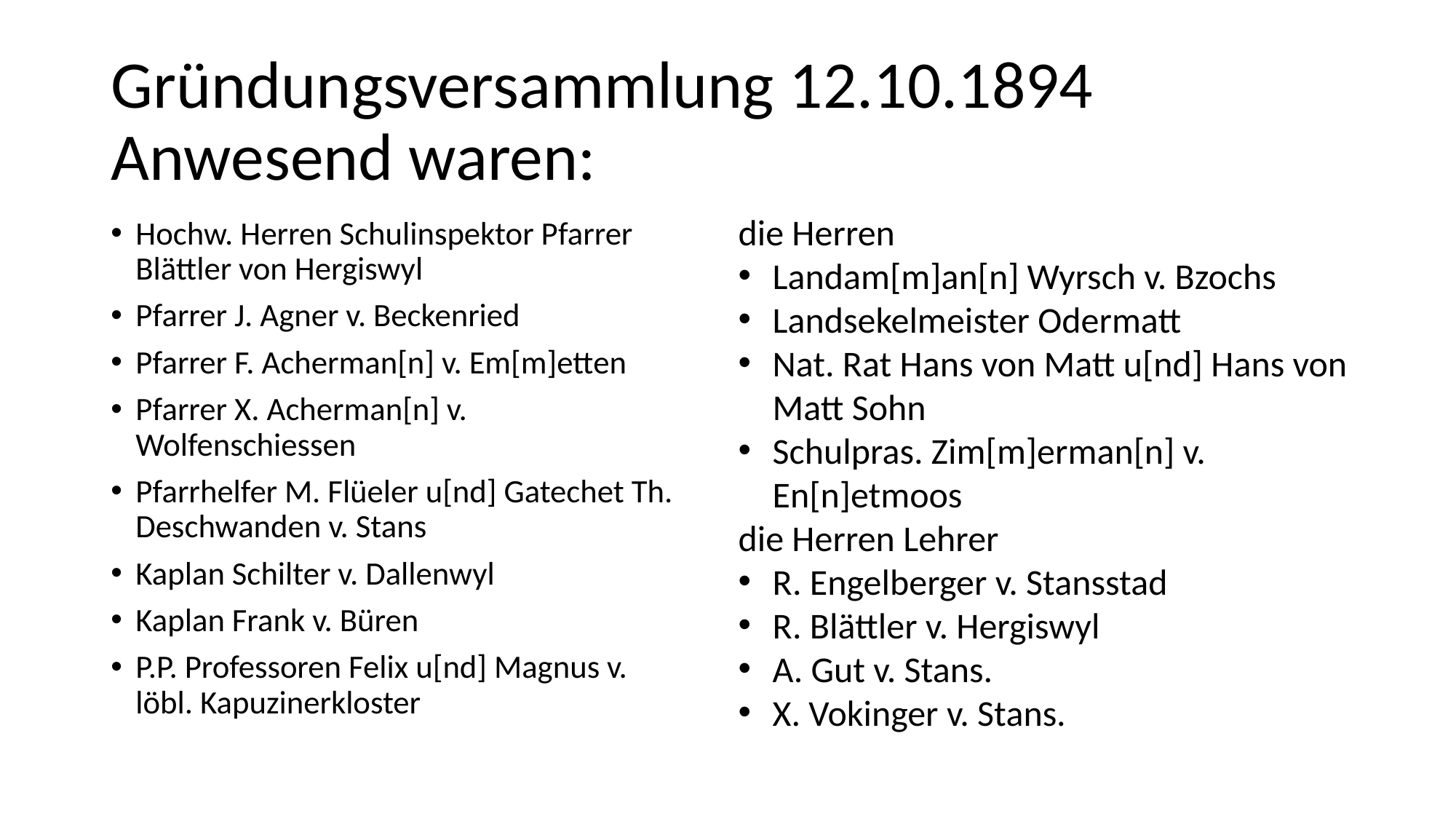

# Gründungsversammlung 12.10.1894 Anwesend waren:
die Herren
Landam[m]an[n] Wyrsch v. Bzochs
Landsekelmeister Odermatt
Nat. Rat Hans von Matt u[nd] Hans von Matt Sohn
Schulpras. Zim[m]erman[n] v. En[n]etmoos
die Herren Lehrer
R. Engelberger v. Stansstad
R. Blättler v. Hergiswyl
A. Gut v. Stans.
X. Vokinger v. Stans.

Hochw. Herren Schulinspektor Pfarrer
Blättler von Hergiswyl
Pfarrer J. Agner v. Beckenried
Pfarrer F. Acherman[n] v. Em[m]etten
Pfarrer X. Acherman[n] v. Wolfenschiessen
Pfarrhelfer M. Flüeler u[nd] Gatechet Th. Deschwanden v. Stans
Kaplan Schilter v. Dallenwyl
Kaplan Frank v. Büren
P.P. Professoren Felix u[nd] Magnus v. löbl. Kapuzinerkloster